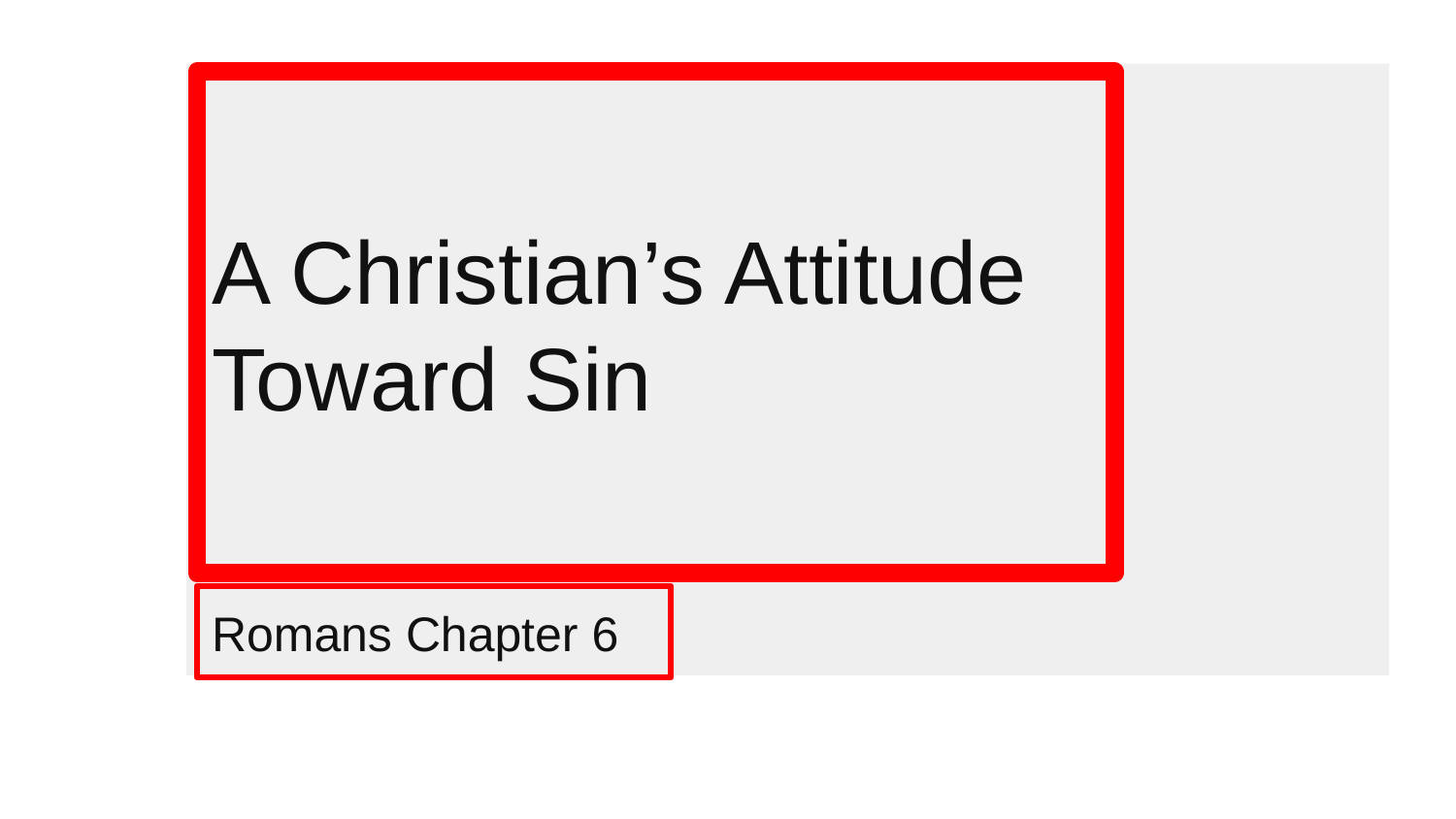

# A Christian’s Attitude Toward Sin
Romans Chapter 6